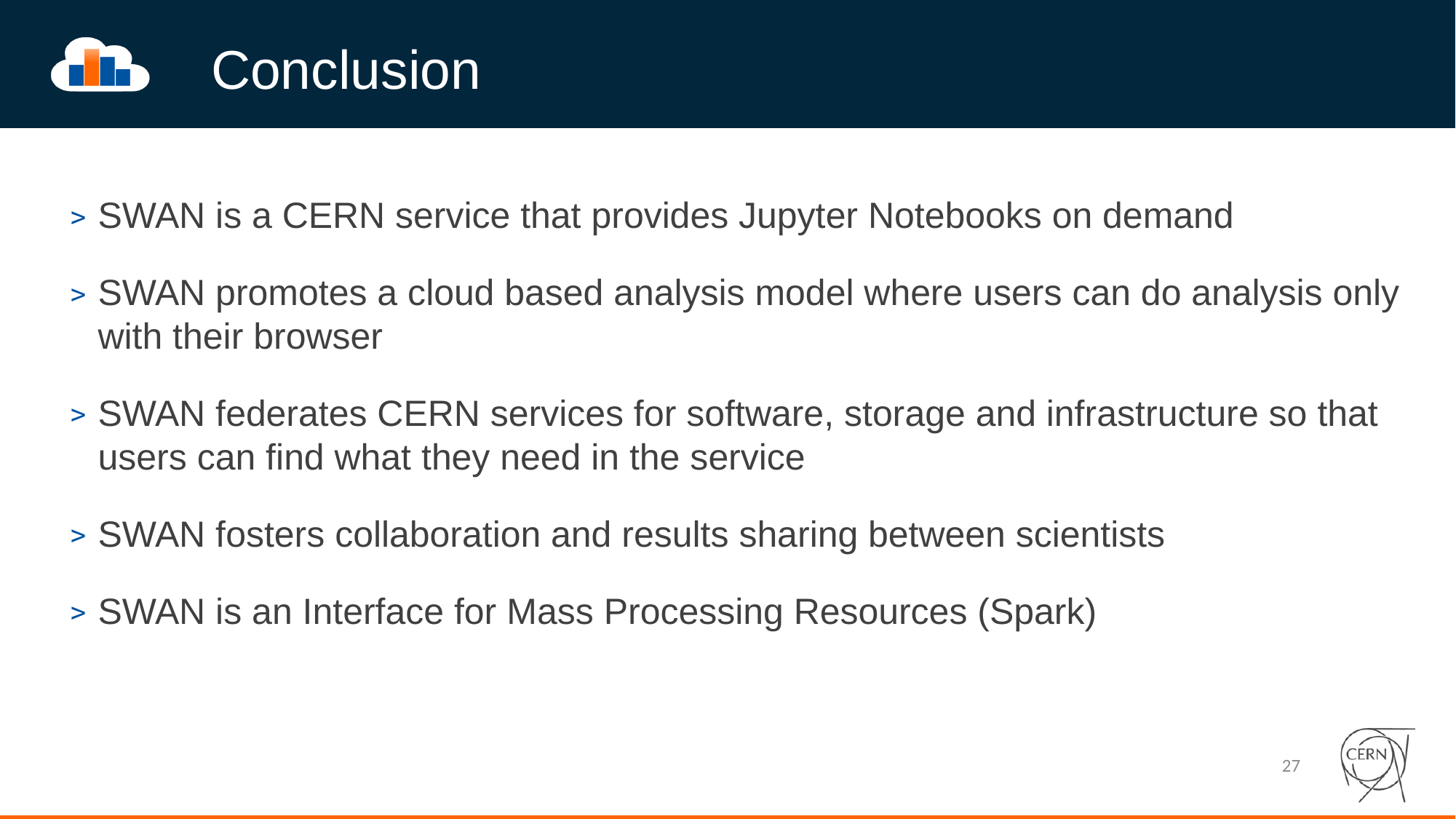

# Conclusion
SWAN is a CERN service that provides Jupyter Notebooks on demand
SWAN promotes a cloud based analysis model where users can do analysis only with their browser
SWAN federates CERN services for software, storage and infrastructure so that users can find what they need in the service
SWAN fosters collaboration and results sharing between scientists
SWAN is an Interface for Mass Processing Resources (Spark)
27